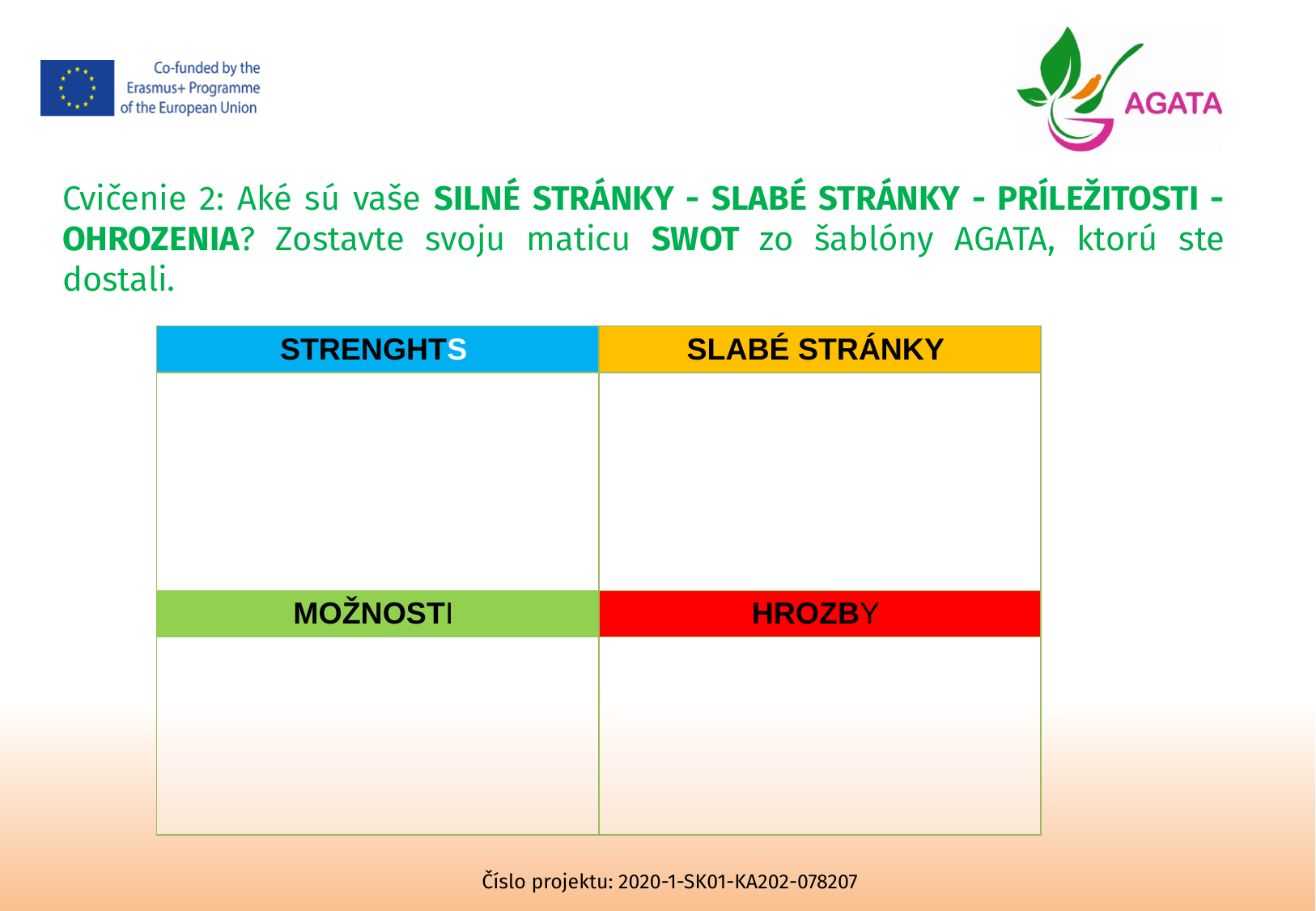

Cvičenie 2: Aké sú vaše SILNÉ STRÁNKY - SLABÉ STRÁNKY - PRÍLEŽITOSTI - OHROZENIA? Zostavte svoju maticu SWOT zo šablóny AGATA, ktorú ste dostali.

| STRENGHTS | SLABÉ STRÁNKY |
| --- | --- |
|  |  |
| MOŽNOSTI | HROZBY |
|  |  |